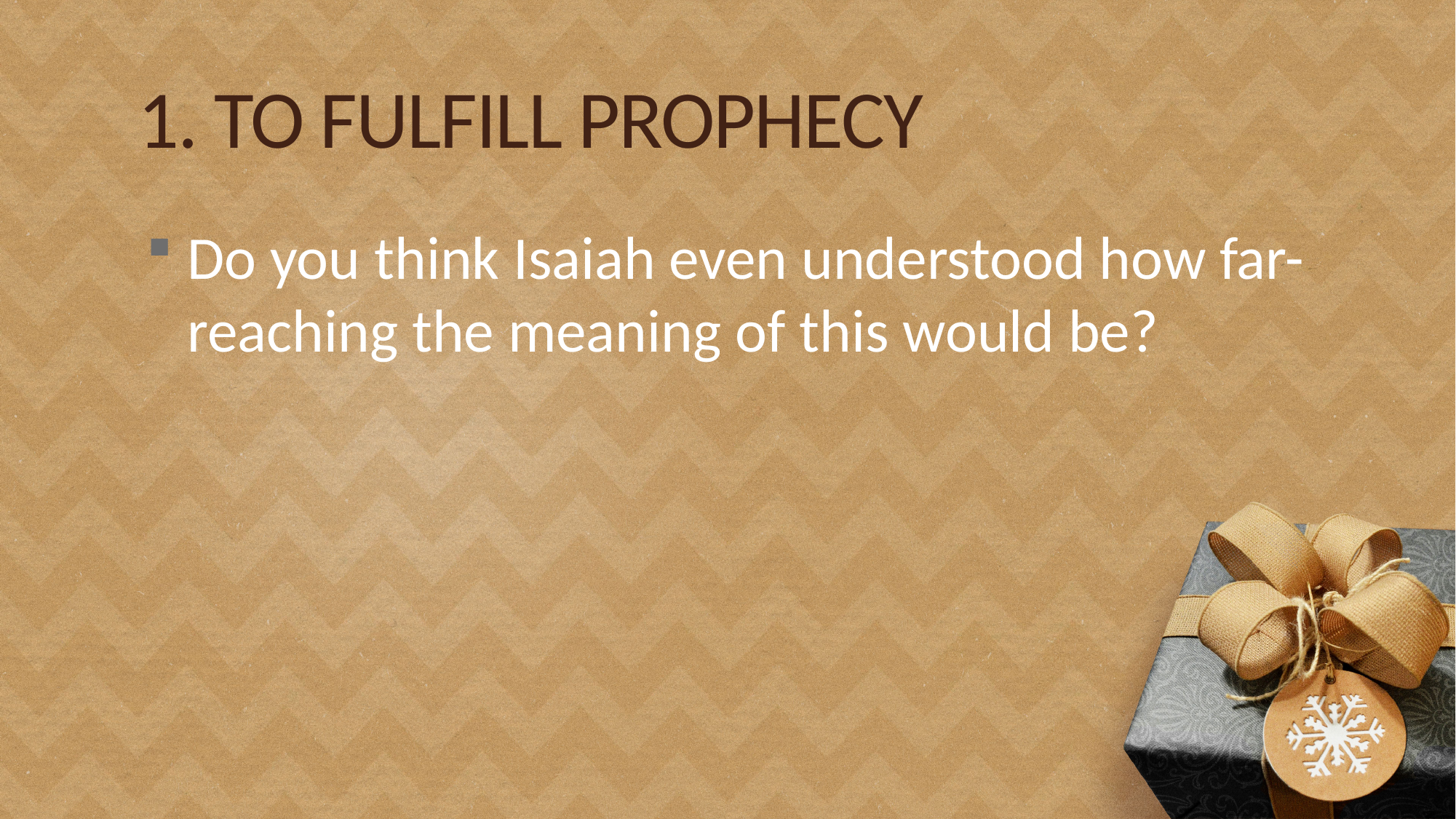

# 1. TO FULFILL PROPHECY
Do you think Isaiah even understood how far-reaching the meaning of this would be?